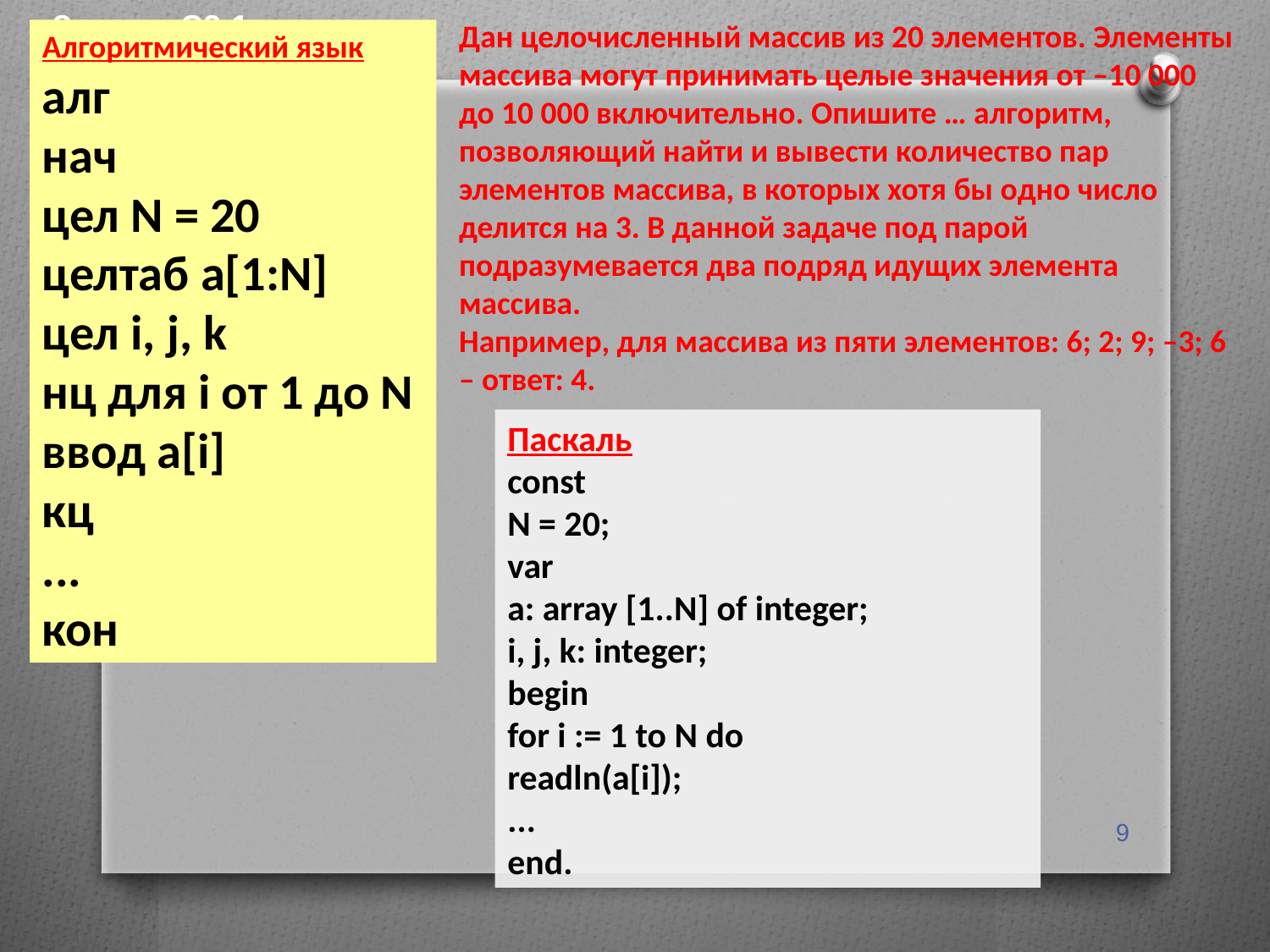

Задача  С2-1
Дан целочисленный массив из 20 элементов. Элементы массива могут принимать целые значения от –10 000 до 10 000 включительно. Опишите … алгоритм, позволяющий найти и вывести количество пар элементов массива, в которых хотя бы одно число делится на 3. В данной задаче под парой подразумевается два подряд идущих элемента массива.
Например, для массива из пяти элементов: 6; 2; 9; –3; 6 – ответ: 4.
Алгоритмический язык
алг
нач
цел N = 20
целтаб a[1:N]
цел i, j, k
нц для i от 1 до N
ввод a[i]
кц
...
кон
Паскаль
const
N = 20;
var
a: array [1..N] of integer;
i, j, k: integer;
begin
for i := 1 to N do
readln(a[i]);
...
end.
9